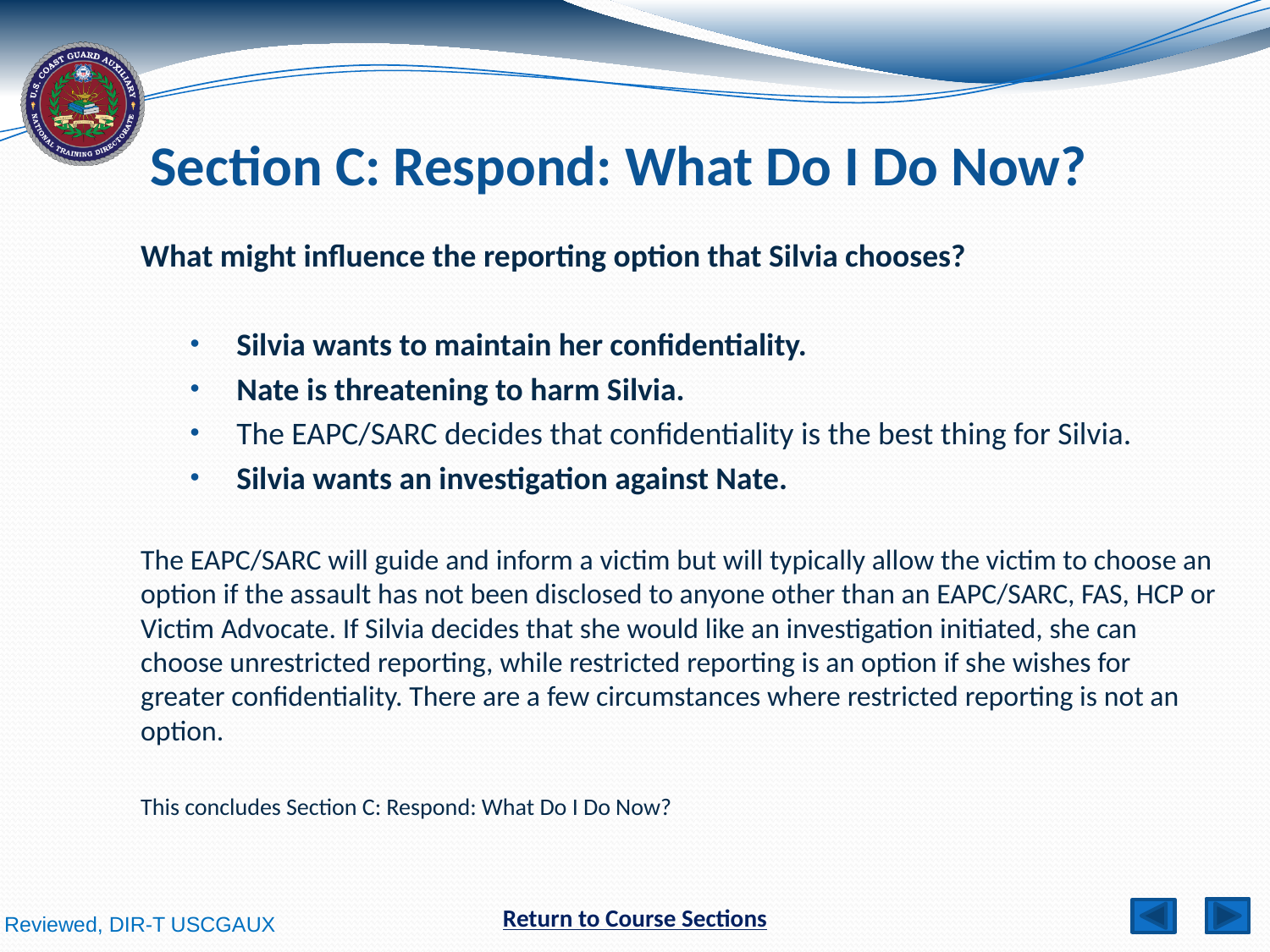

# Section C: Respond: What Do I Do Now?
What might influence the reporting option that Silvia chooses?

Silvia wants to maintain her confidentiality.
Nate is threatening to harm Silvia.
The EAPC/SARC decides that confidentiality is the best thing for Silvia.
Silvia wants an investigation against Nate.

The EAPC/SARC will guide and inform a victim but will typically allow the victim to choose an option if the assault has not been disclosed to anyone other than an EAPC/SARC, FAS, HCP or Victim Advocate. If Silvia decides that she would like an investigation initiated, she can choose unrestricted reporting, while restricted reporting is an option if she wishes for greater confidentiality. There are a few circumstances where restricted reporting is not an option.

This concludes Section C: Respond: What Do I Do Now?

Return to Course Sections